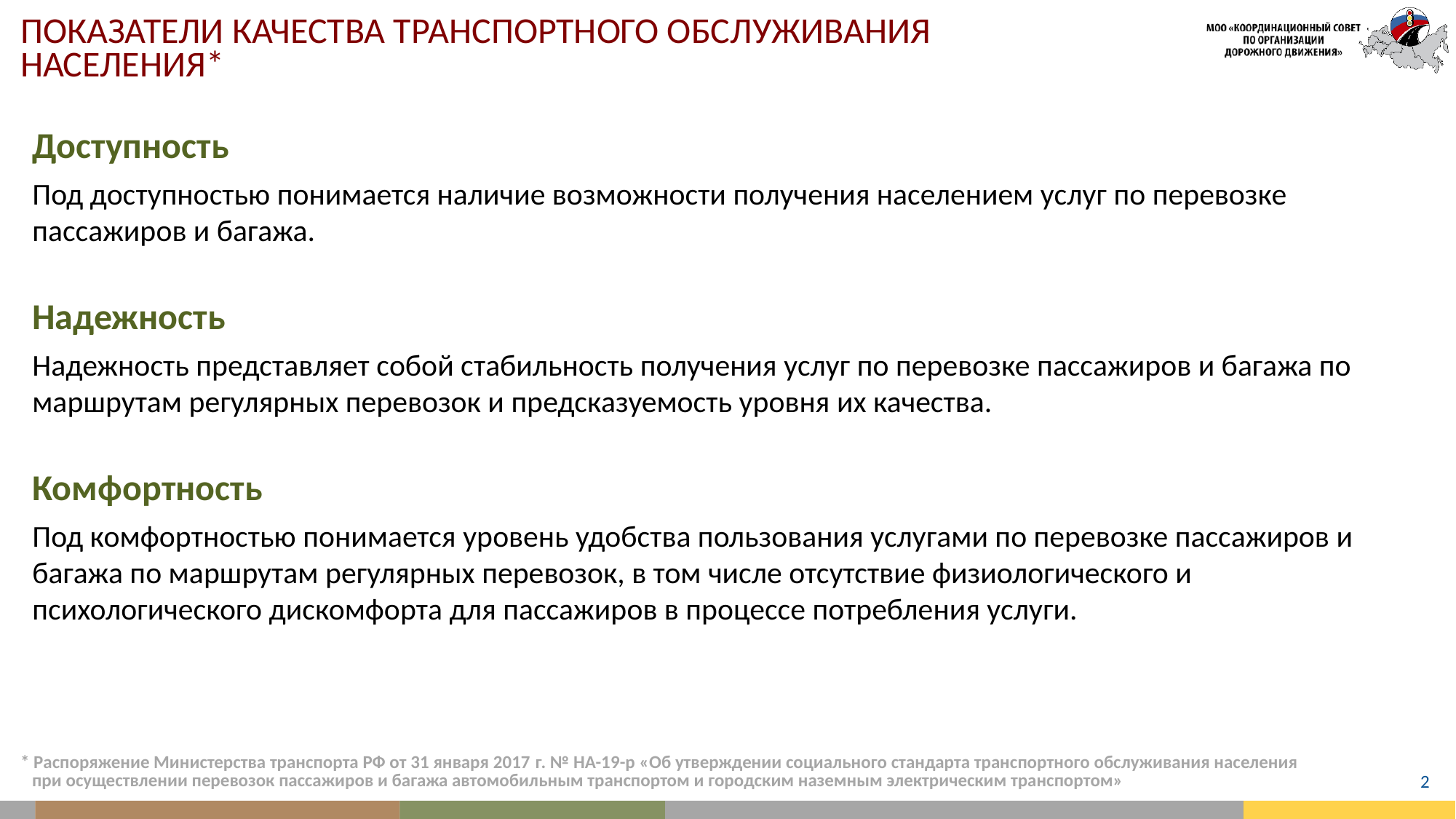

ПОКАЗАТЕЛИ КАЧЕСТВА ТРАНСПОРТНОГО ОБСЛУЖИВАНИЯ НАСЕЛЕНИЯ*
Доступность
Под доступностью понимается наличие возможности получения населением услуг по перевозке пассажиров и багажа.
Надежность
Надежность представляет собой стабильность получения услуг по перевозке пассажиров и багажа по маршрутам регулярных перевозок и предсказуемость уровня их качества.
Комфортность
Под комфортностью понимается уровень удобства пользования услугами по перевозке пассажиров и багажа по маршрутам регулярных перевозок, в том числе отсутствие физиологического и психологического дискомфорта для пассажиров в процессе потребления услуги.

* Распоряжение Министерства транспорта РФ от 31 января 2017 г. № НА-19-р «Об утверждении социального стандарта транспортного обслуживания населения
при осуществлении перевозок пассажиров и багажа автомобильным транспортом и городским наземным электрическим транспортом»